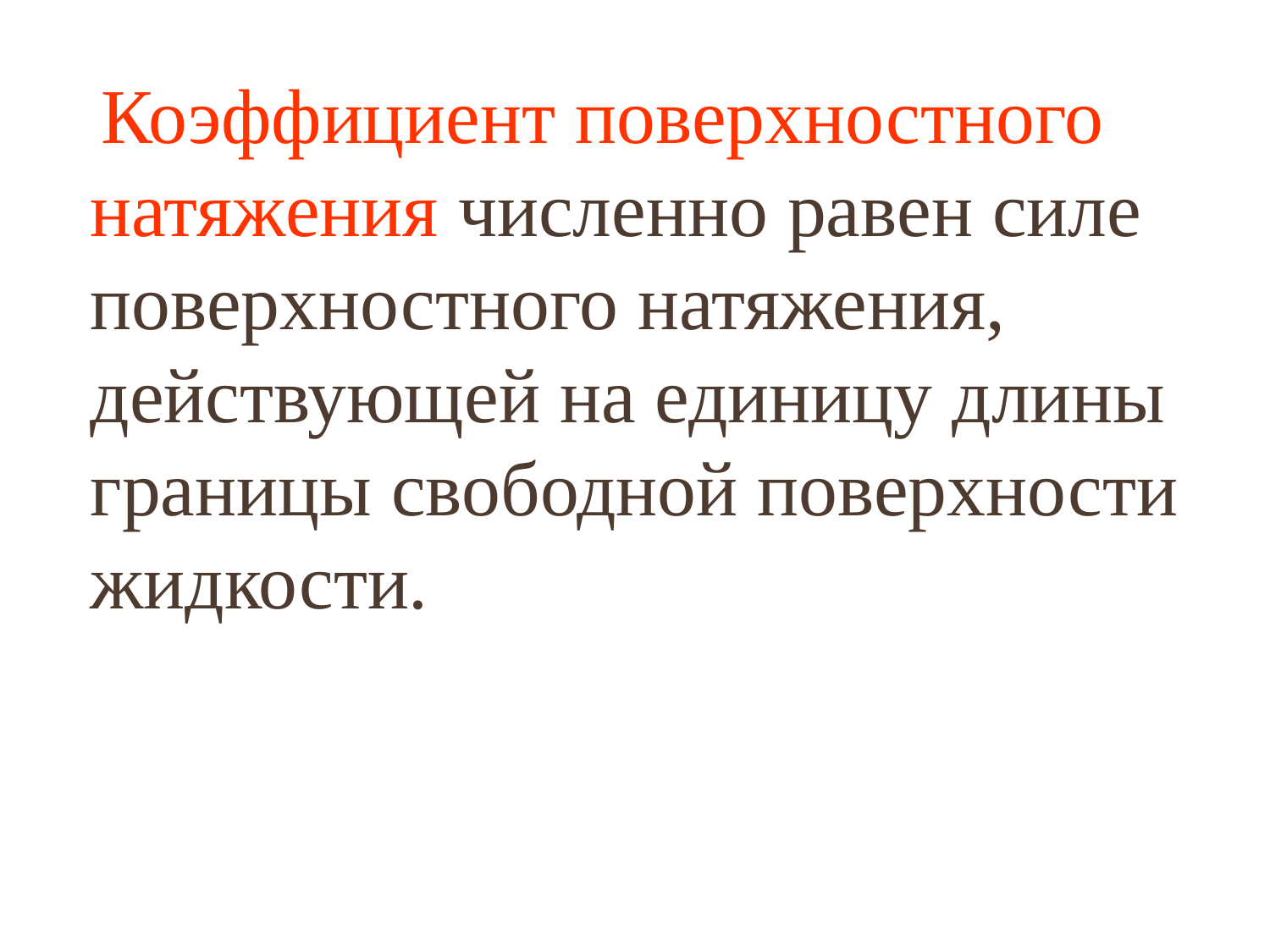

Коэффициент поверхностного натяжения численно равен силе поверхностного натяжения, действующей на единицу длины границы свободной поверхности жидкости.